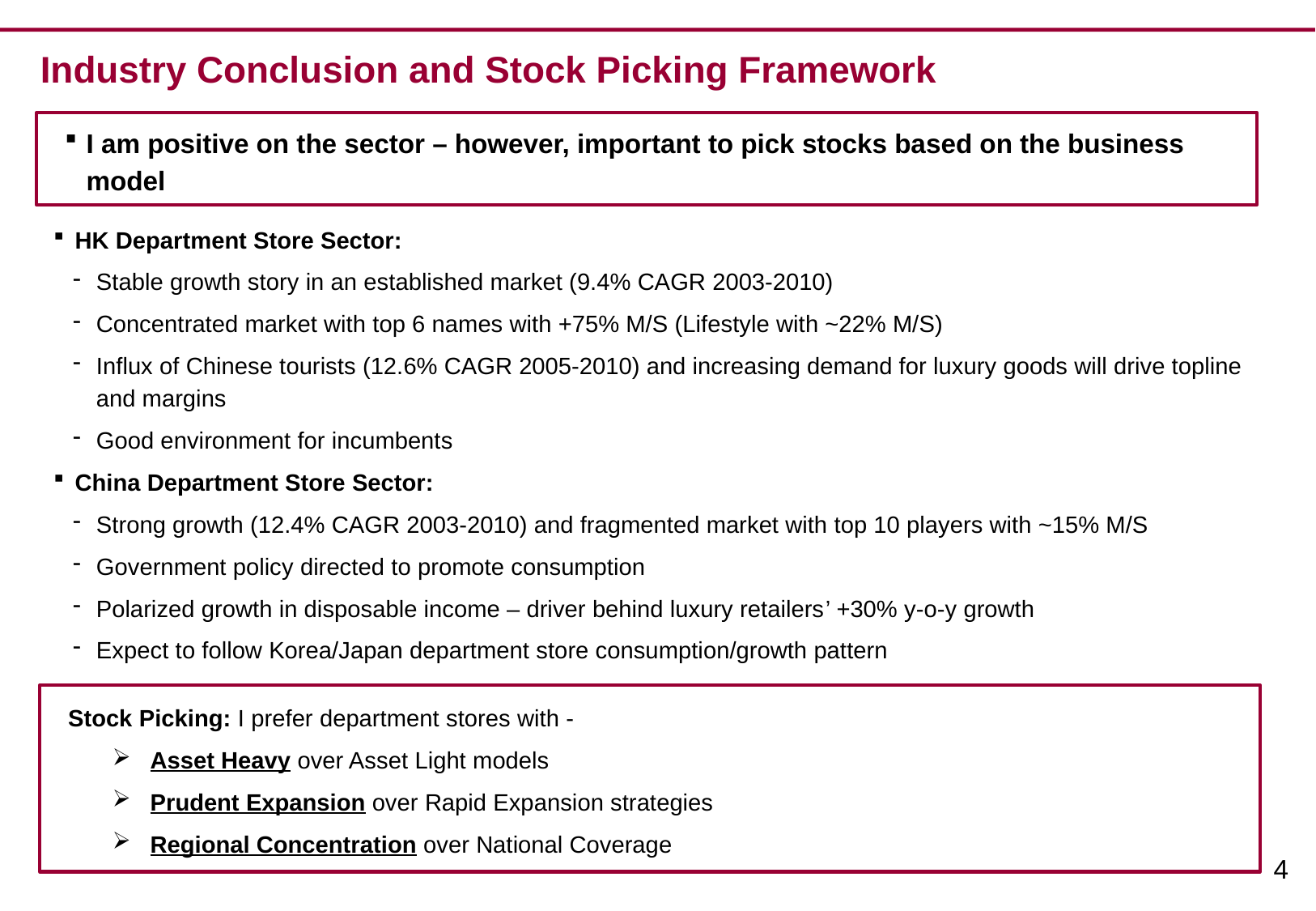

# Industry Conclusion and Stock Picking Framework
I am positive on the sector – however, important to pick stocks based on the business model

HK Department Store Sector:
Stable growth story in an established market (9.4% CAGR 2003-2010)
Concentrated market with top 6 names with +75% M/S (Lifestyle with ~22% M/S)
Influx of Chinese tourists (12.6% CAGR 2005-2010) and increasing demand for luxury goods will drive topline and margins
Good environment for incumbents
China Department Store Sector:
Strong growth (12.4% CAGR 2003-2010) and fragmented market with top 10 players with ~15% M/S
Government policy directed to promote consumption
Polarized growth in disposable income – driver behind luxury retailers’ +30% y-o-y growth
Expect to follow Korea/Japan department store consumption/growth pattern

Stock Picking: I prefer department stores with -
Asset Heavy over Asset Light models
Prudent Expansion over Rapid Expansion strategies
Regional Concentration over National Coverage
4